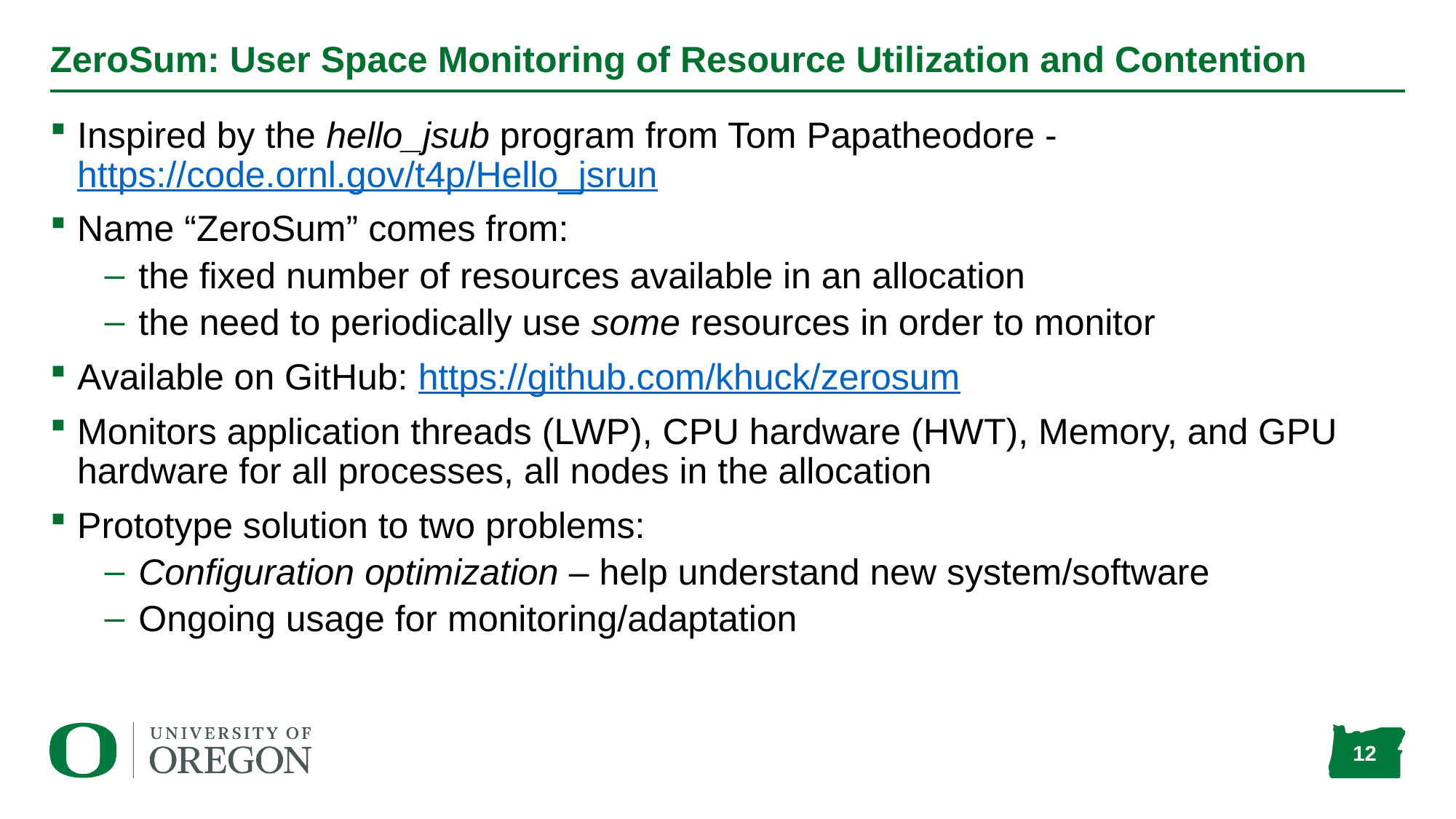

# ZeroSum: User Space Monitoring of Resource Utilization and Contention
Inspired by the hello_jsub program from Tom Papatheodore - https://code.ornl.gov/t4p/Hello_jsrun
Name “ZeroSum” comes from:
the fixed number of resources available in an allocation
the need to periodically use some resources in order to monitor
Available on GitHub: https://github.com/khuck/zerosum
Monitors application threads (LWP), CPU hardware (HWT), Memory, and GPU hardware for all processes, all nodes in the allocation
Prototype solution to two problems:
Configuration optimization – help understand new system/software
Ongoing usage for monitoring/adaptation